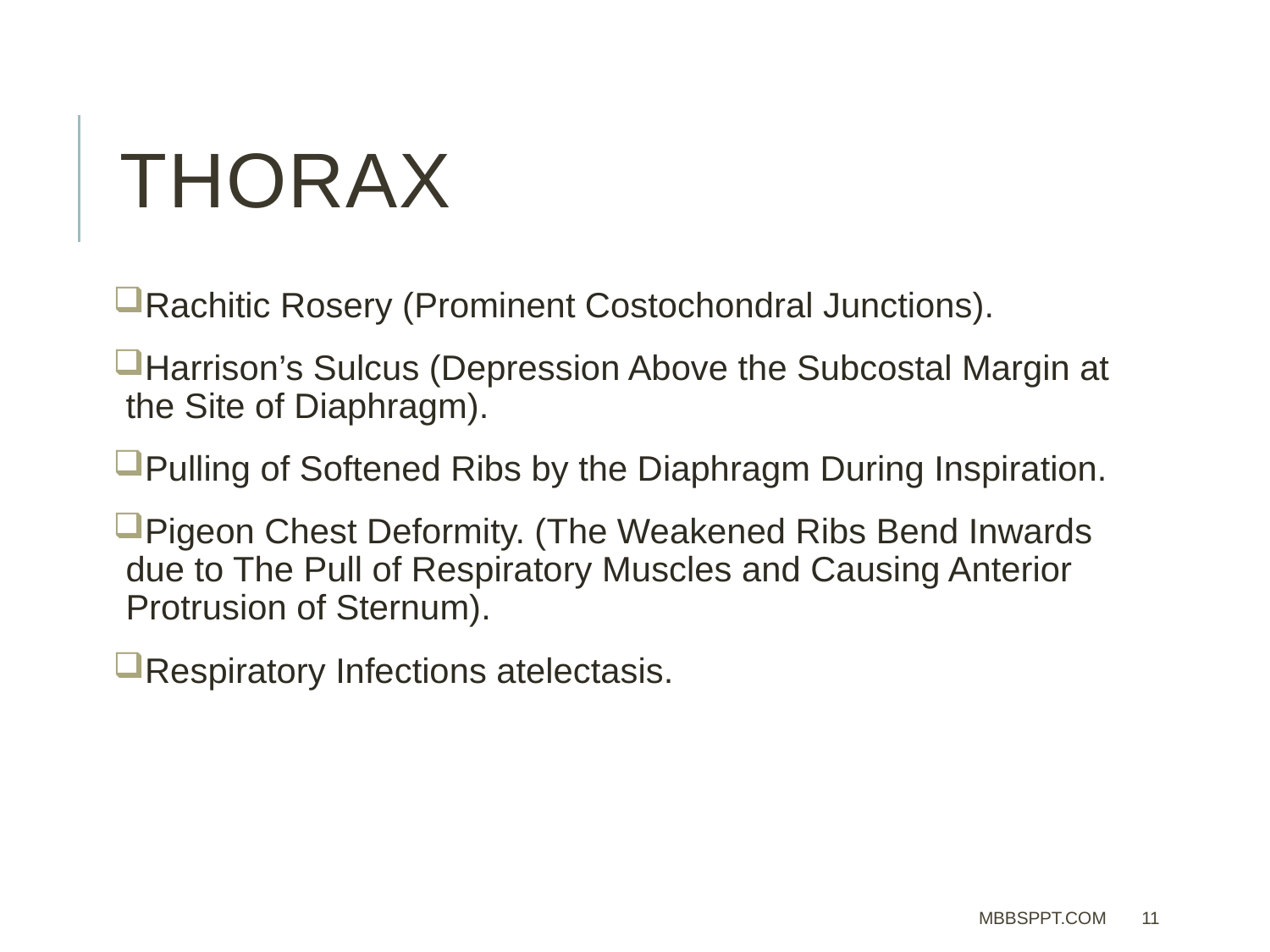

THORAX
Rachitic Rosery (Prominent Costochondral Junctions).
Harrison’s Sulcus (Depression Above the Subcostal Margin at the Site of Diaphragm).
Pulling of Softened Ribs by the Diaphragm During Inspiration.
Pigeon Chest Deformity. (The Weakened Ribs Bend Inwards due to The Pull of Respiratory Muscles and Causing Anterior Protrusion of Sternum).
Respiratory Infections atelectasis.
MBBSPPT.COM
11